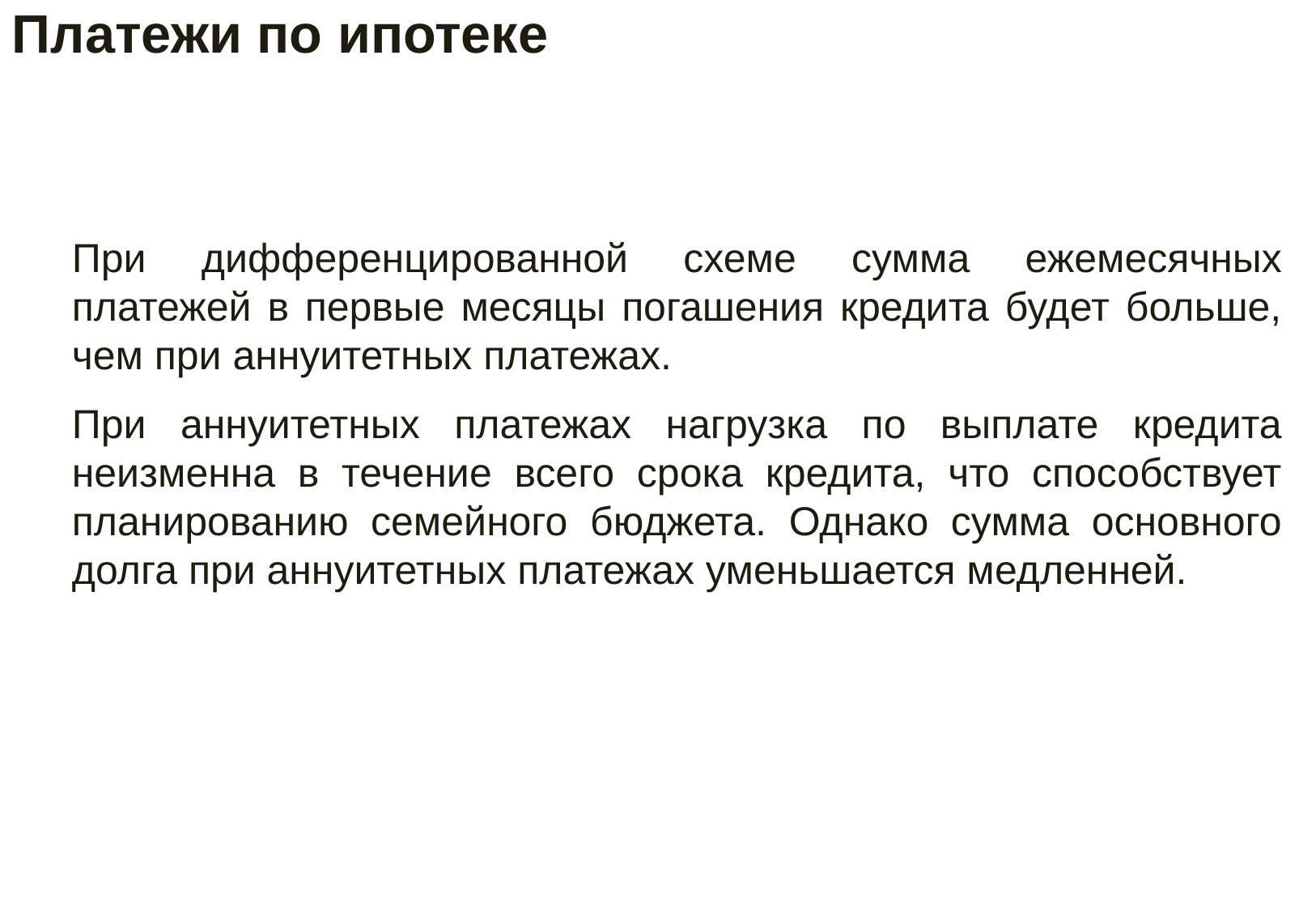

Платежи по ипотеке
При дифференцированной схеме сумма ежемесячных платежей в первые месяцы погашения кредита будет больше, чем при аннуитетных платежах.
При аннуитетных платежах нагрузка по выплате кредита неизменна в течение всего срока кредита, что способствует планированию семейного бюджета. Однако сумма основного долга при аннуитетных платежах уменьшается медленней.